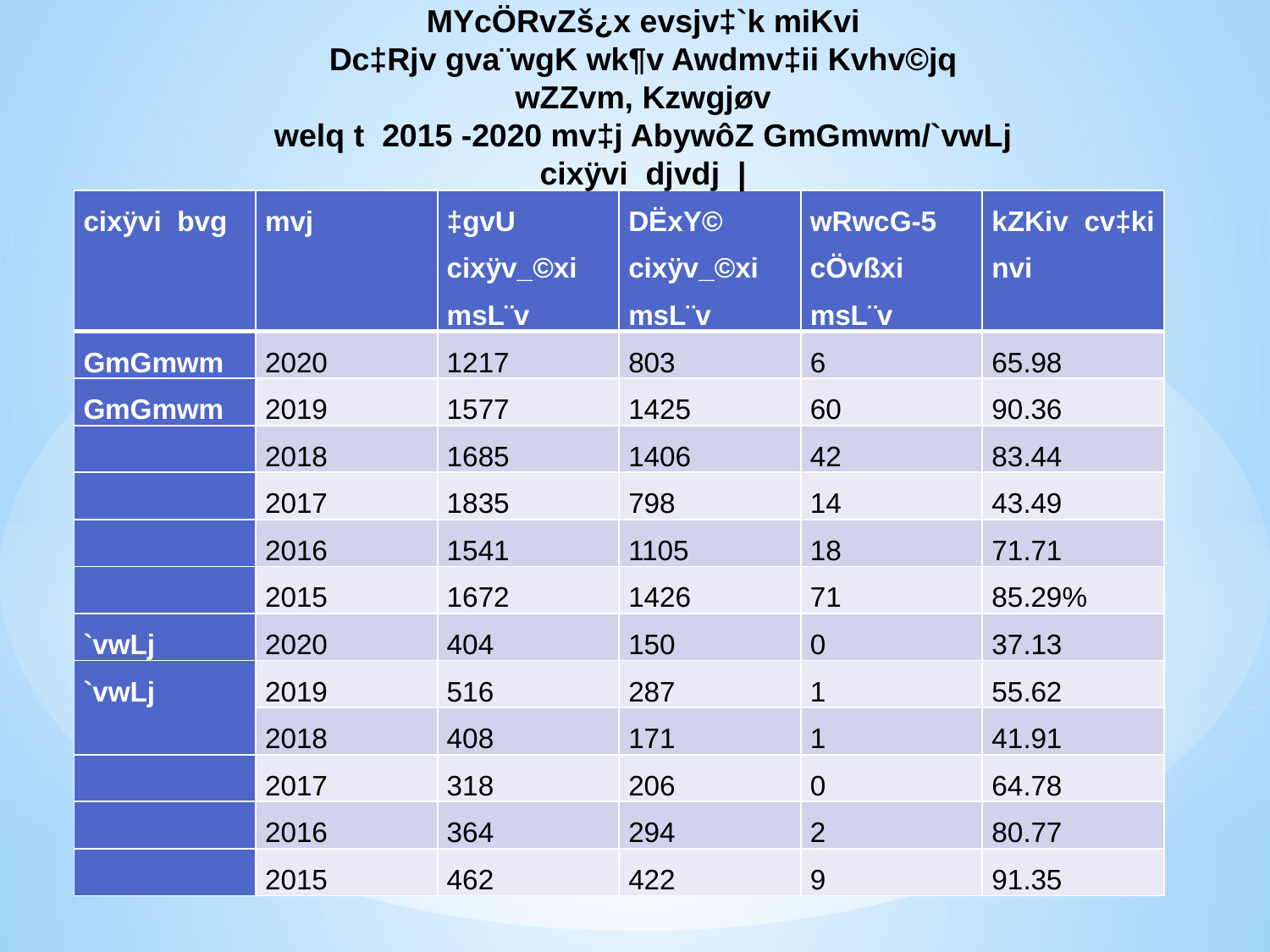

MYcÖRvZš¿x evsjv‡`k miKvi
Dc‡Rjv gva¨wgK wk¶v Awdmv‡ii Kvhv©jq
wZZvm, Kzwgjøv
welq t  2015 -2020 mv‡j AbywôZ GmGmwm/`vwLj cixÿvi  djvdj  |

| cixÿvi bvg | mvj | ‡gvU cixÿv\_©xi msL¨v | DËxY© cixÿv\_©xi msL¨v | wRwcG-5 cÖvßxi msL¨v | kZKiv cv‡ki nvi |
| --- | --- | --- | --- | --- | --- |
| GmGmwm | 2020 | 1217 | 803 | 6 | 65.98 |
| GmGmwm | 2019 | 1577 | 1425 | 60 | 90.36 |
|  | 2018 | 1685 | 1406 | 42 | 83.44 |
|  | 2017 | 1835 | 798 | 14 | 43.49 |
|  | 2016 | 1541 | 1105 | 18 | 71.71 |
|  | 2015 | 1672 | 1426 | 71 | 85.29% |
| `vwLj | 2020 | 404 | 150 | 0 | 37.13 |
| `vwLj | 2019 | 516 | 287 | 1 | 55.62 |
|  | 2018 | 408 | 171 | 1 | 41.91 |
|  | 2017 | 318 | 206 | 0 | 64.78 |
|  | 2016 | 364 | 294 | 2 | 80.77 |
|  | 2015 | 462 | 422 | 9 | 91.35 |